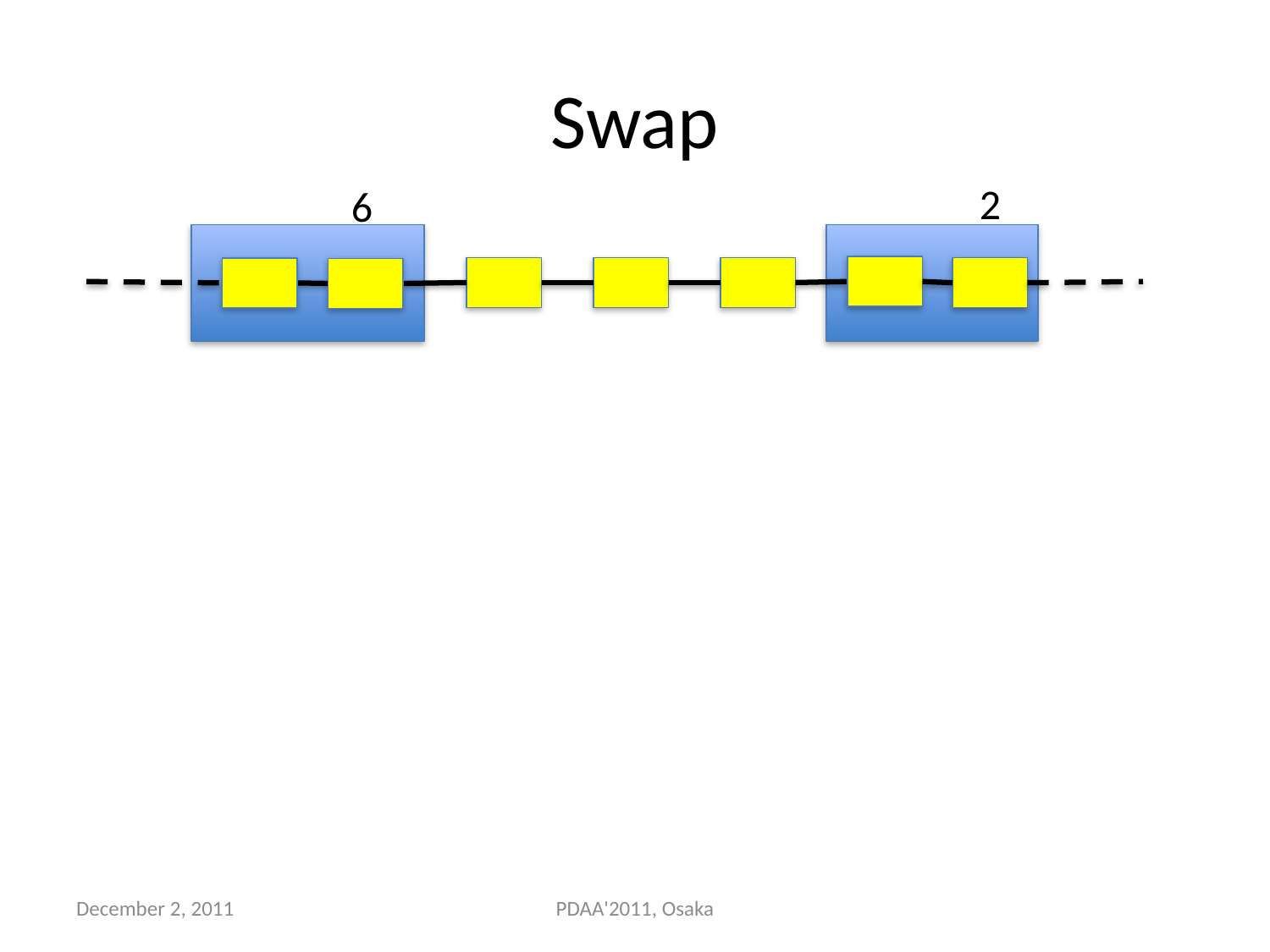

# Swap
2
6

December 2, 2011
PDAA'2011, Osaka